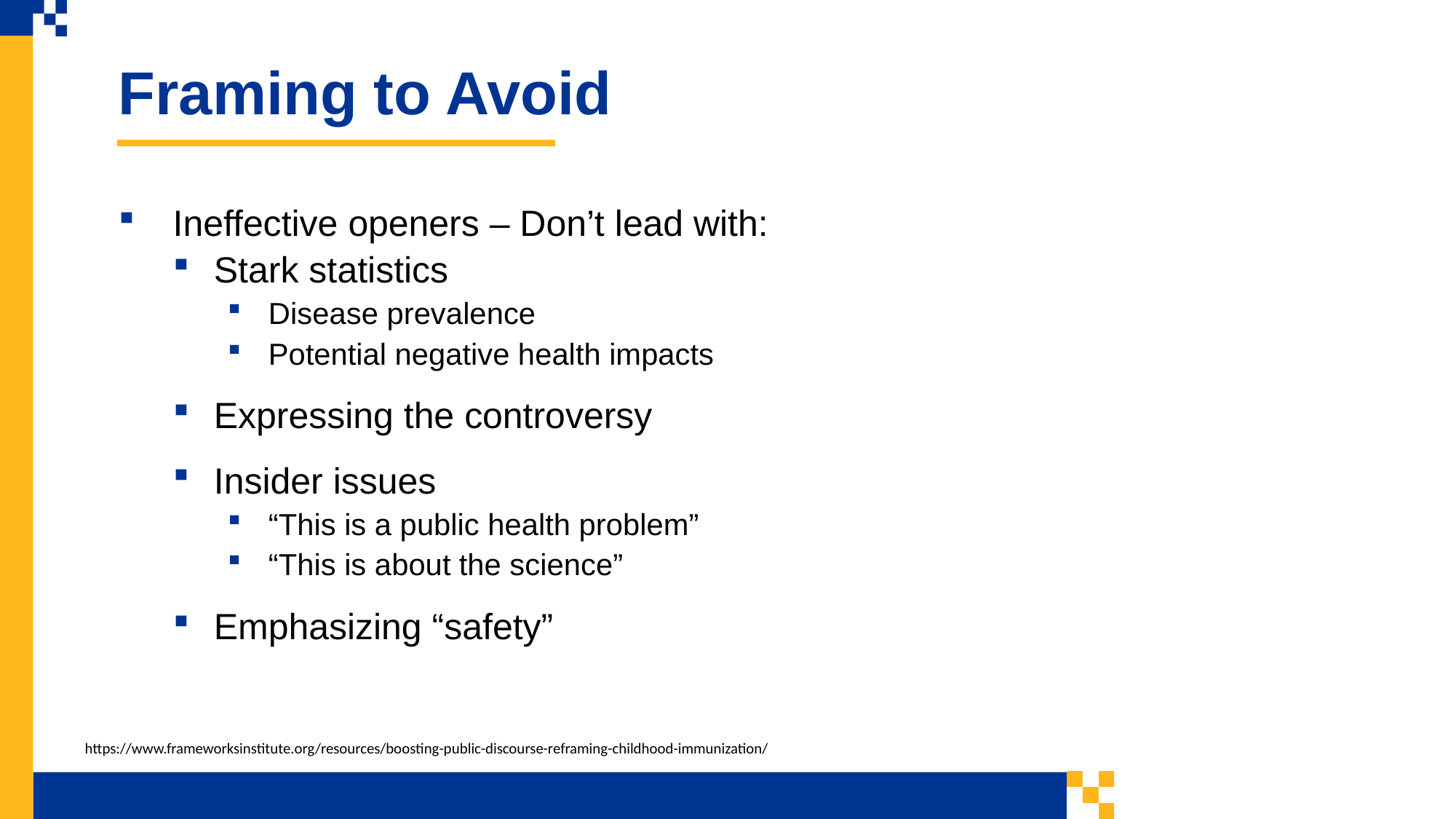

Framing to Avoid
Ineffective openers – Don’t lead with:
Stark statistics
Disease prevalence
Potential negative health impacts
Expressing the controversy
Insider issues
“This is a public health problem”
“This is about the science”
Emphasizing “safety”
https://www.frameworksinstitute.org/resources/boosting-public-discourse-reframing-childhood-immunization/